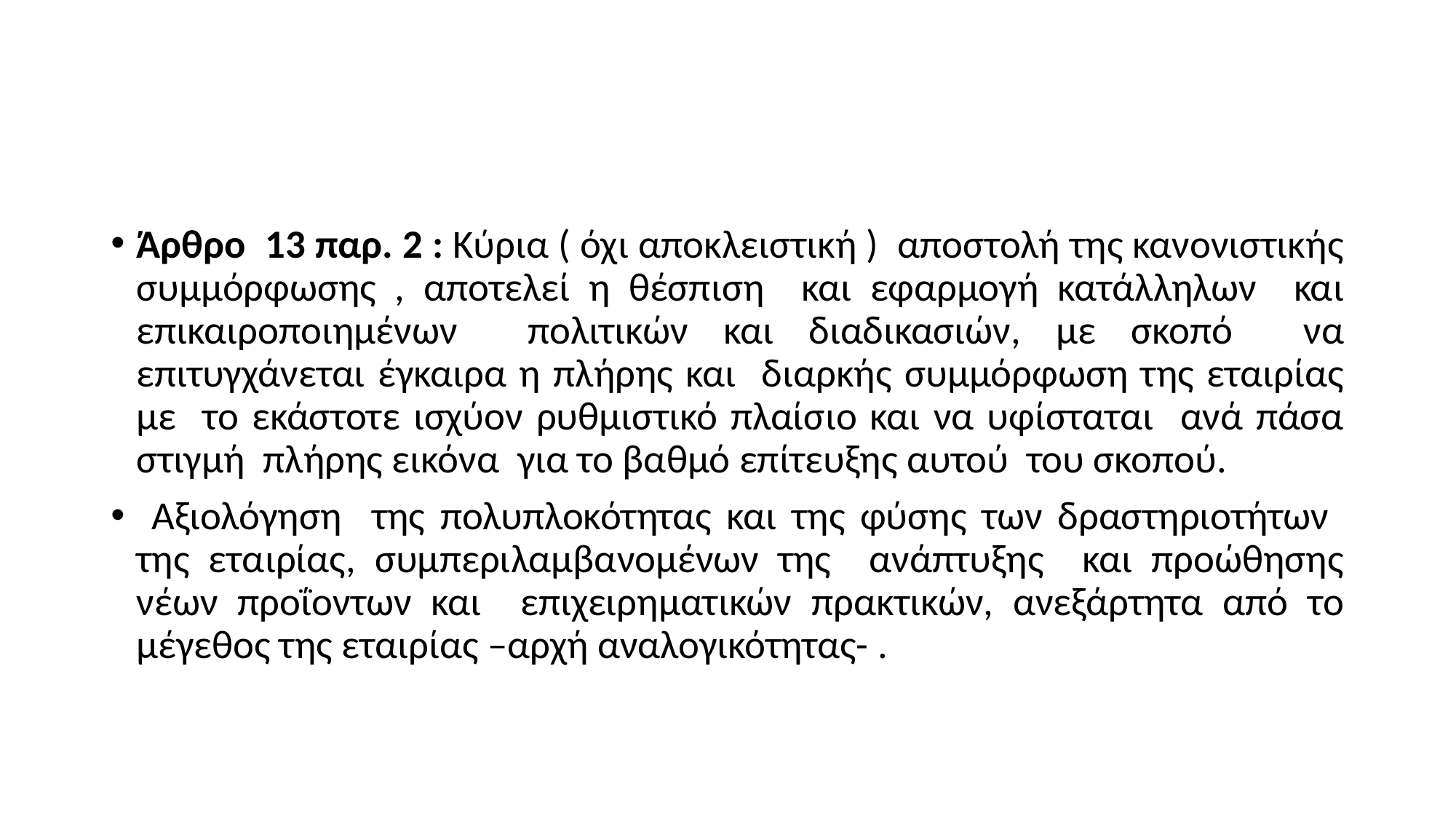

#
Άρθρο  13 παρ. 2 : Κύρια ( όχι αποκλειστική )  αποστολή της κανονιστικής συμμόρφωσης , αποτελεί η θέσπιση  και εφαρμογή κατάλληλων  και επικαιροποιημένων  πολιτικών και διαδικασιών, με σκοπό  να επιτυγχάνεται έγκαιρα η πλήρης και  διαρκής συμμόρφωση της εταιρίας με  το εκάστοτε ισχύον ρυθμιστικό πλαίσιο και να υφίσταται  ανά πάσα στιγμή  πλήρης εικόνα  για το βαθμό επίτευξης αυτού  του σκοπού.
 Αξιολόγηση  της πολυπλοκότητας και της φύσης των δραστηριοτήτων  της εταιρίας, συμπεριλαμβανομένων της  ανάπτυξης  και προώθησης νέων προΐοντων και  επιχειρηματικών πρακτικών, ανεξάρτητα από το μέγεθος της εταιρίας –αρχή αναλογικότητας- .